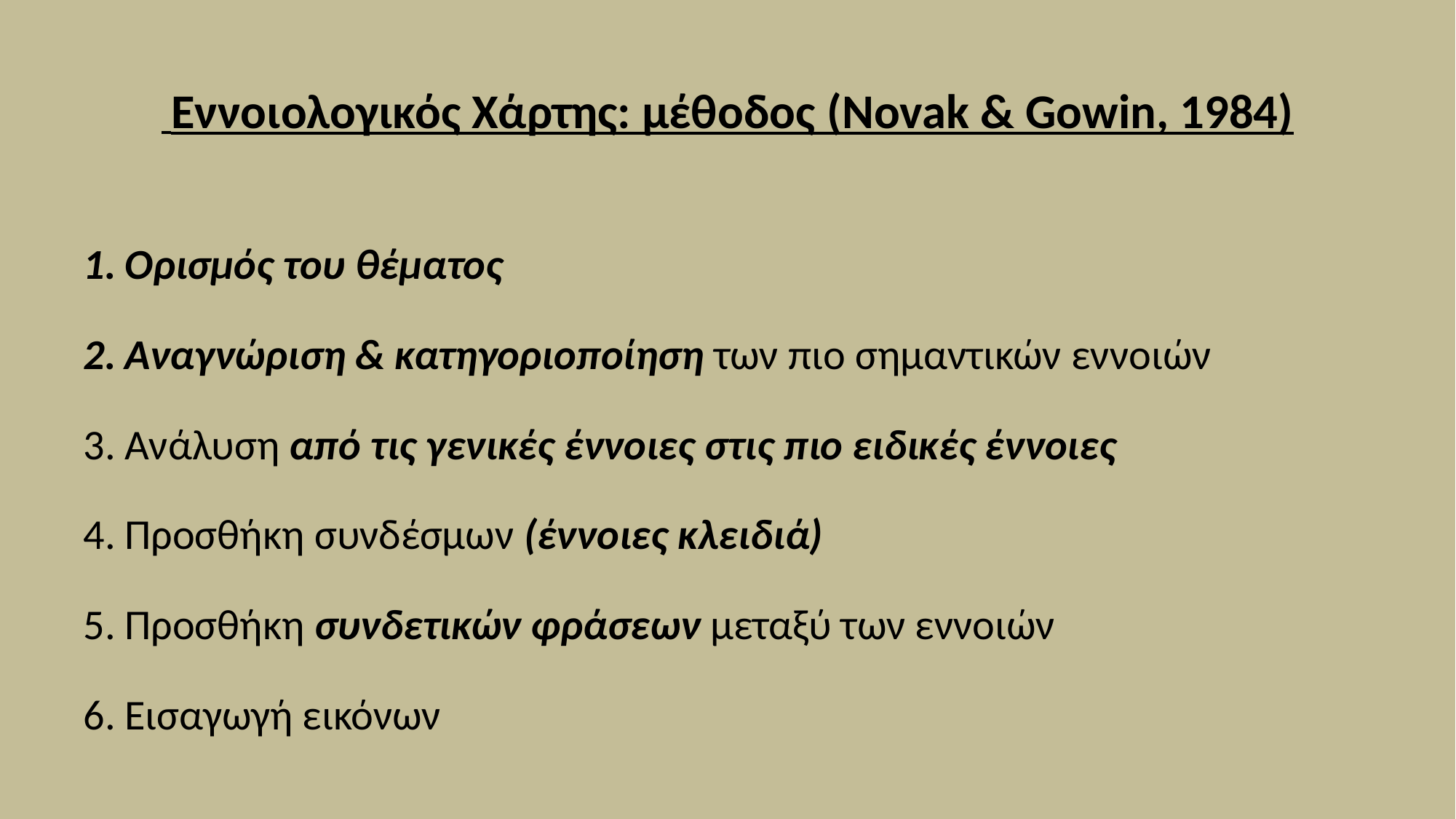

Εννοιολογικός Χάρτης: μέθοδος (Novak & Gowin, 1984)

Ορισμός του θέματος
Αναγνώριση & κατηγοριοποίηση των πιο σημαντικών εννοιών
Ανάλυση από τις γενικές έννοιες στις πιο ειδικές έννοιες
Προσθήκη συνδέσμων (έννοιες κλειδιά)
Προσθήκη συνδετικών φράσεων μεταξύ των εννοιών
Εισαγωγή εικόνων